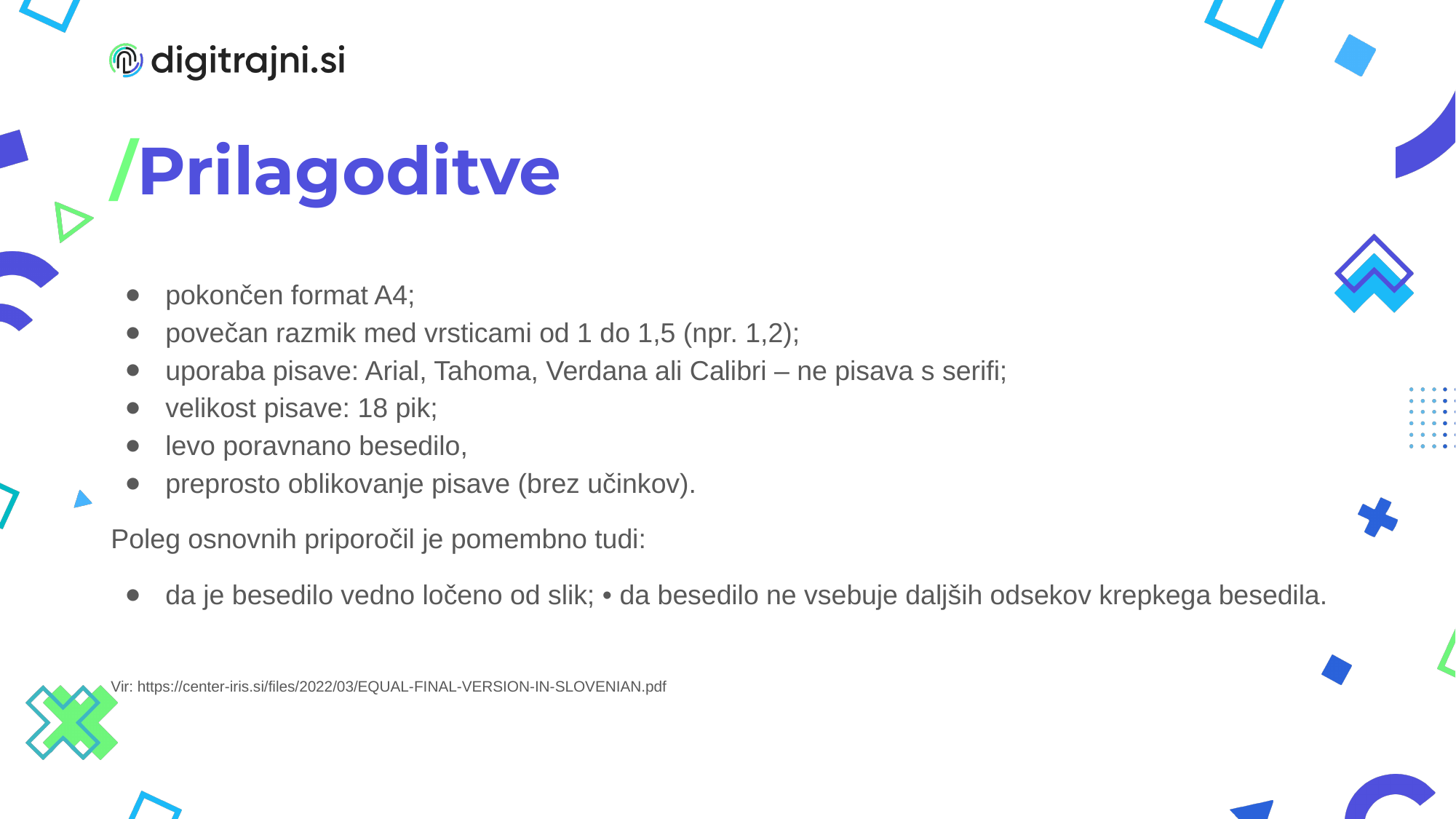

# /Prilagoditve
pokončen format A4;
povečan razmik med vrsticami od 1 do 1,5 (npr. 1,2);
uporaba pisave: Arial, Tahoma, Verdana ali Calibri ‒ ne pisava s serifi;
velikost pisave: 18 pik;
levo poravnano besedilo,
preprosto oblikovanje pisave (brez učinkov).
Poleg osnovnih priporočil je pomembno tudi:
da je besedilo vedno ločeno od slik; • da besedilo ne vsebuje daljših odsekov krepkega besedila.

Vir: https://center-iris.si/files/2022/03/EQUAL-FINAL-VERSION-IN-SLOVENIAN.pdf